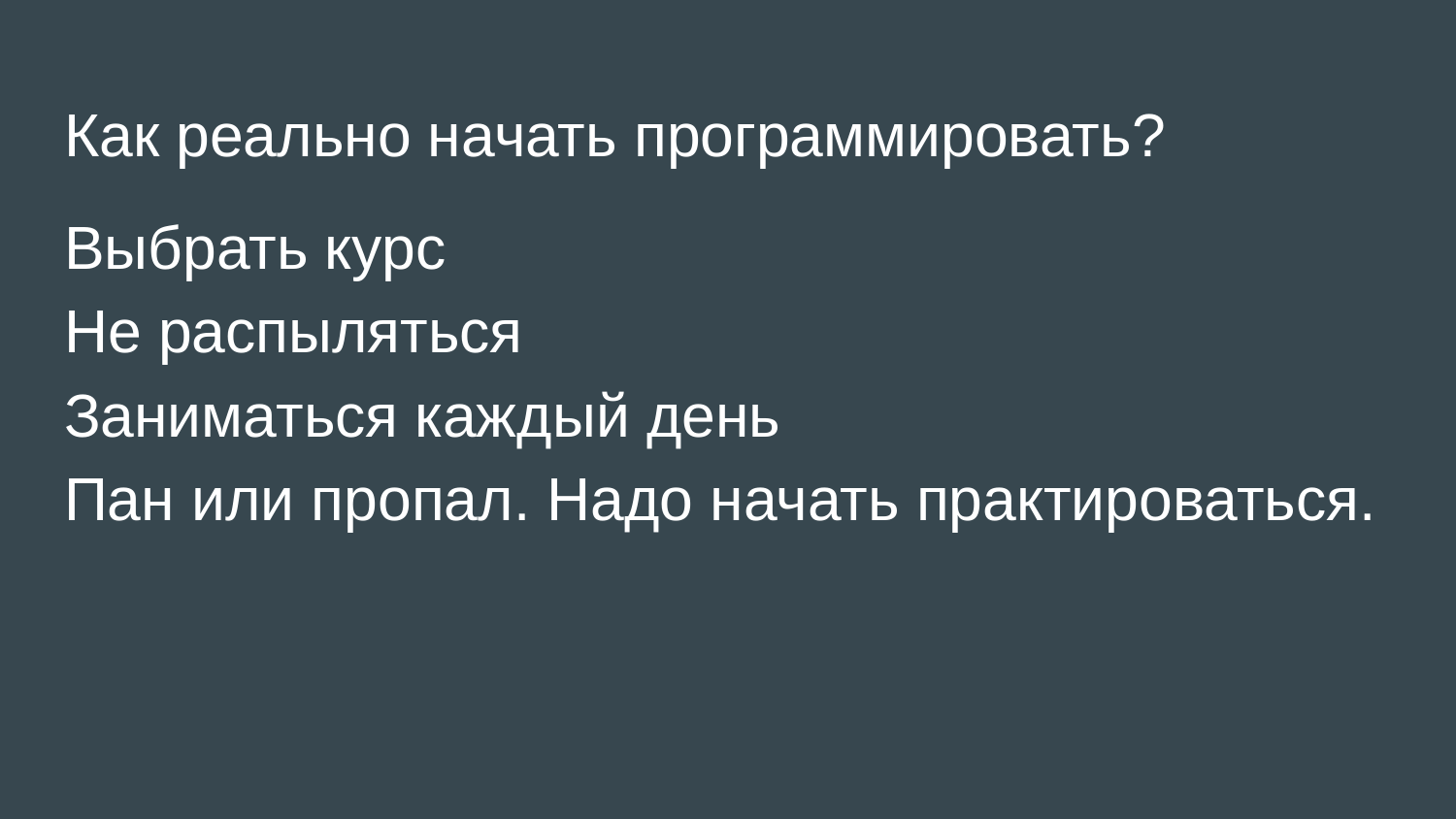

# Как реально начать программировать?

Выбрать курс
Не распыляться
Заниматься каждый день
Пан или пропал. Надо начать практироваться.